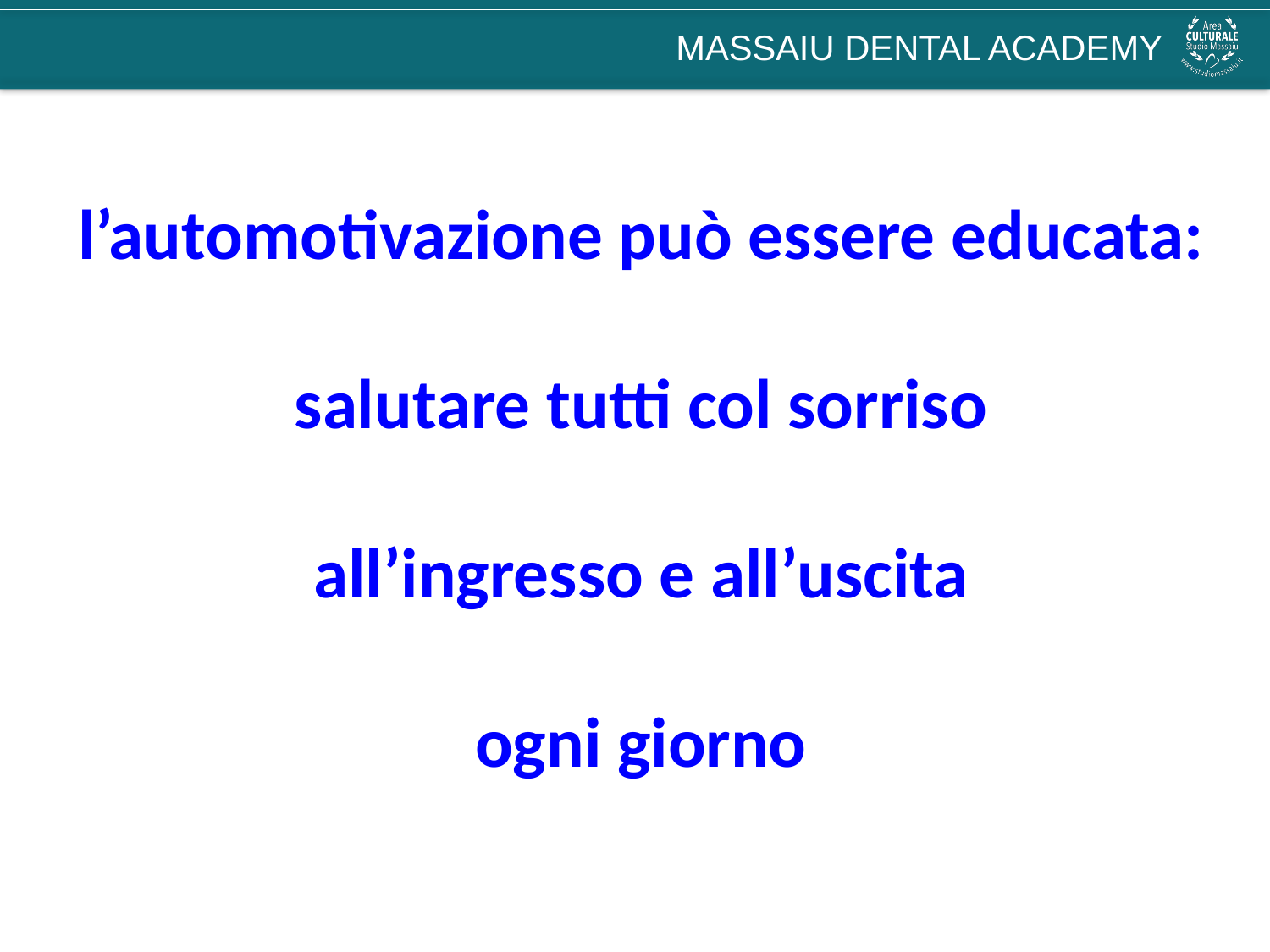

l’automotivazione può essere educata:

salutare tutti col sorriso

all’ingresso e all’uscita

ogni giorno